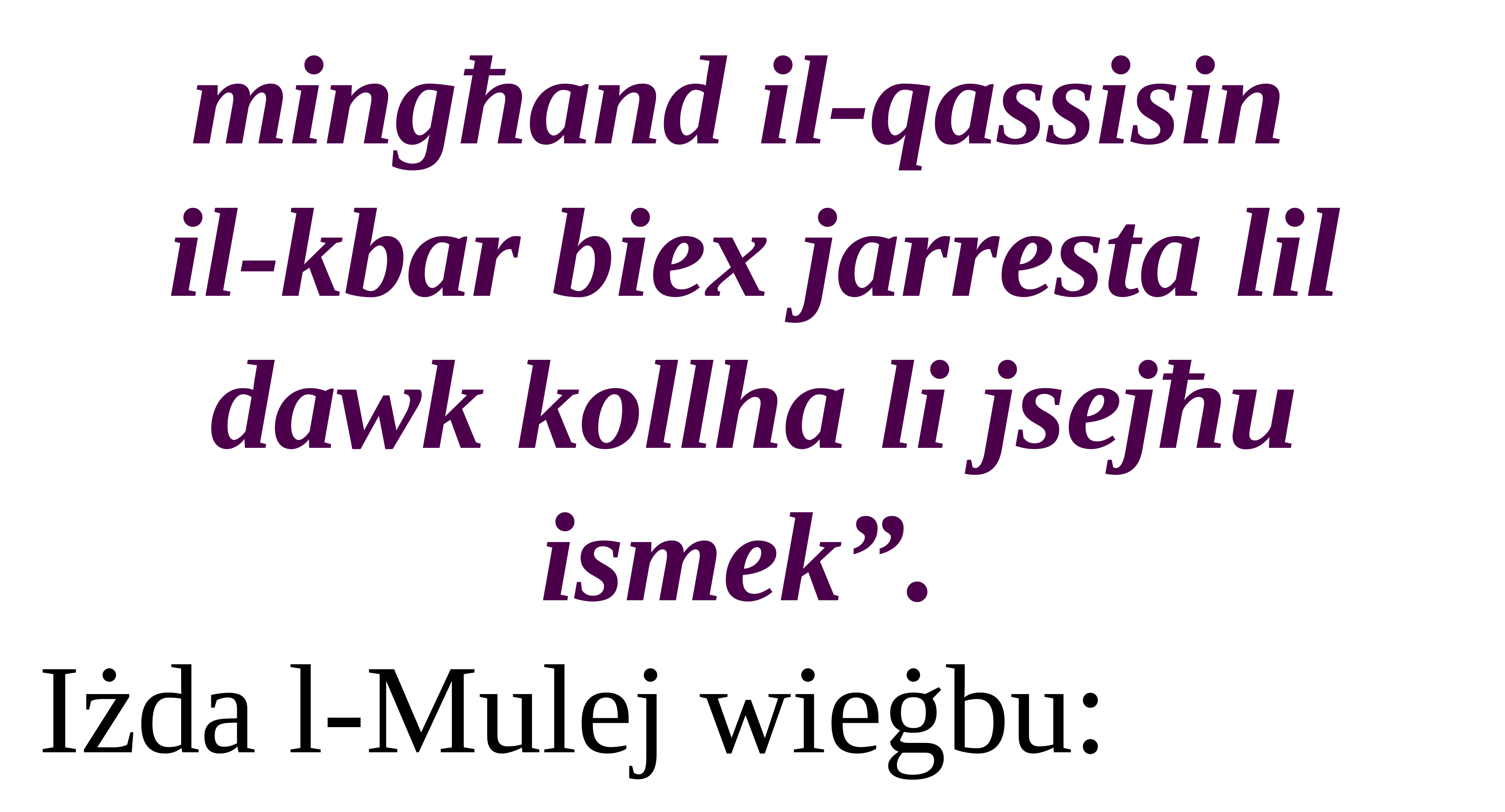

mingħand il-qassisin
il-kbar biex jarresta lil dawk kollha li jsejħu ismek”.
Iżda l-Mulej wieġbu: